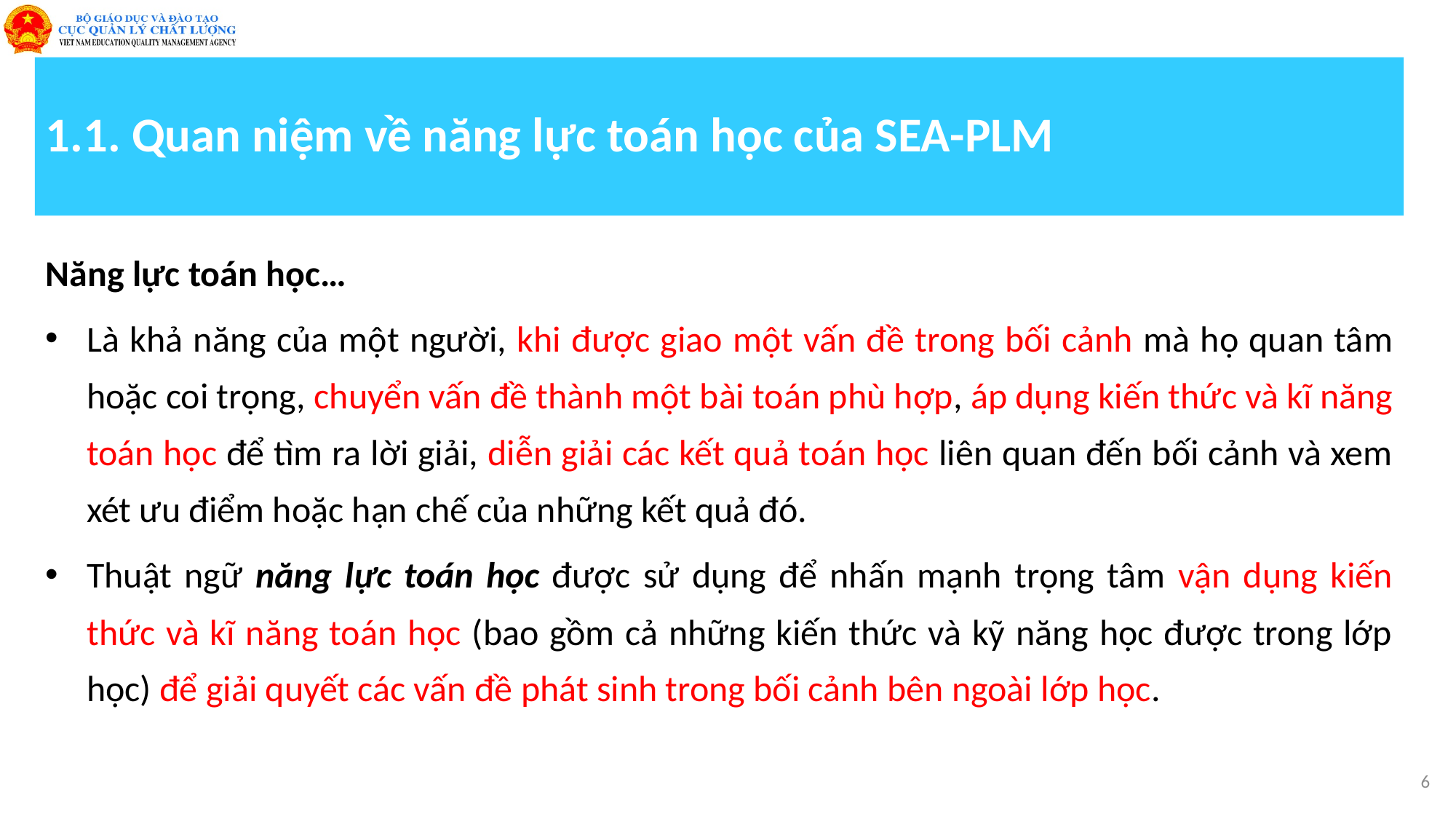

# 1.1. Quan niệm về năng lực toán học của SEA-PLM
Năng lực toán học…
Là khả năng của một người, khi được giao một vấn đề trong bối cảnh mà họ quan tâm hoặc coi trọng, chuyển vấn đề thành một bài toán phù hợp, áp dụng kiến ​​thức và kĩ năng toán học để tìm ra lời giải, diễn giải các kết quả toán học liên quan đến bối cảnh và xem xét ưu điểm hoặc hạn chế của những kết quả đó.
Thuật ngữ năng lực toán học được sử dụng để nhấn mạnh trọng tâm vận dụng kiến thức và kĩ năng toán học (bao gồm cả những kiến thức và kỹ năng học được trong lớp học) để giải quyết các vấn đề phát sinh trong bối cảnh bên ngoài lớp học.
6